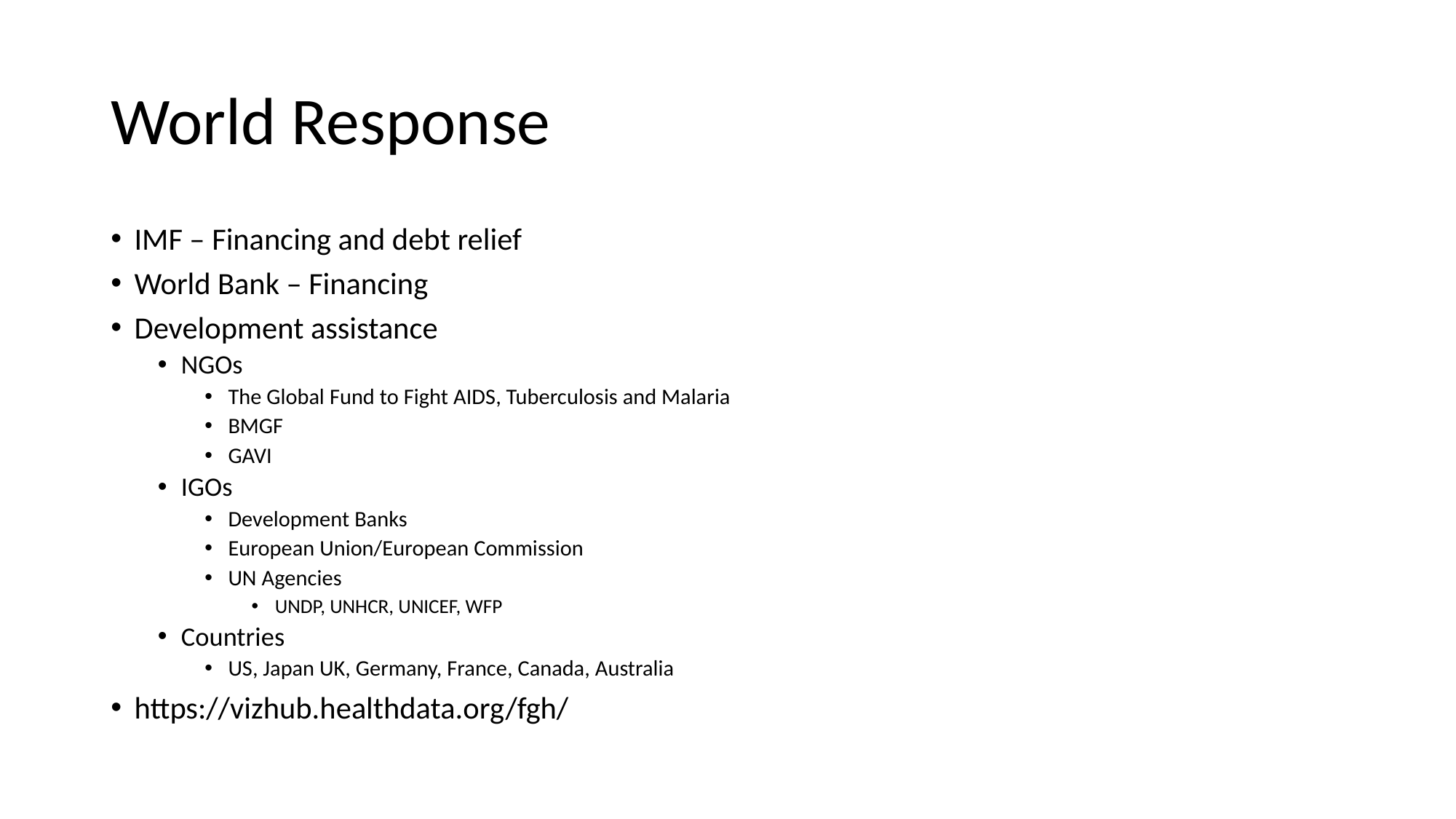

# World Response
IMF – Financing and debt relief
World Bank – Financing
Development assistance
NGOs
The Global Fund to Fight AIDS, Tuberculosis and Malaria
BMGF
GAVI
IGOs
Development Banks
European Union/European Commission
UN Agencies
UNDP, UNHCR, UNICEF, WFP
Countries
US, Japan UK, Germany, France, Canada, Australia
https://vizhub.healthdata.org/fgh/